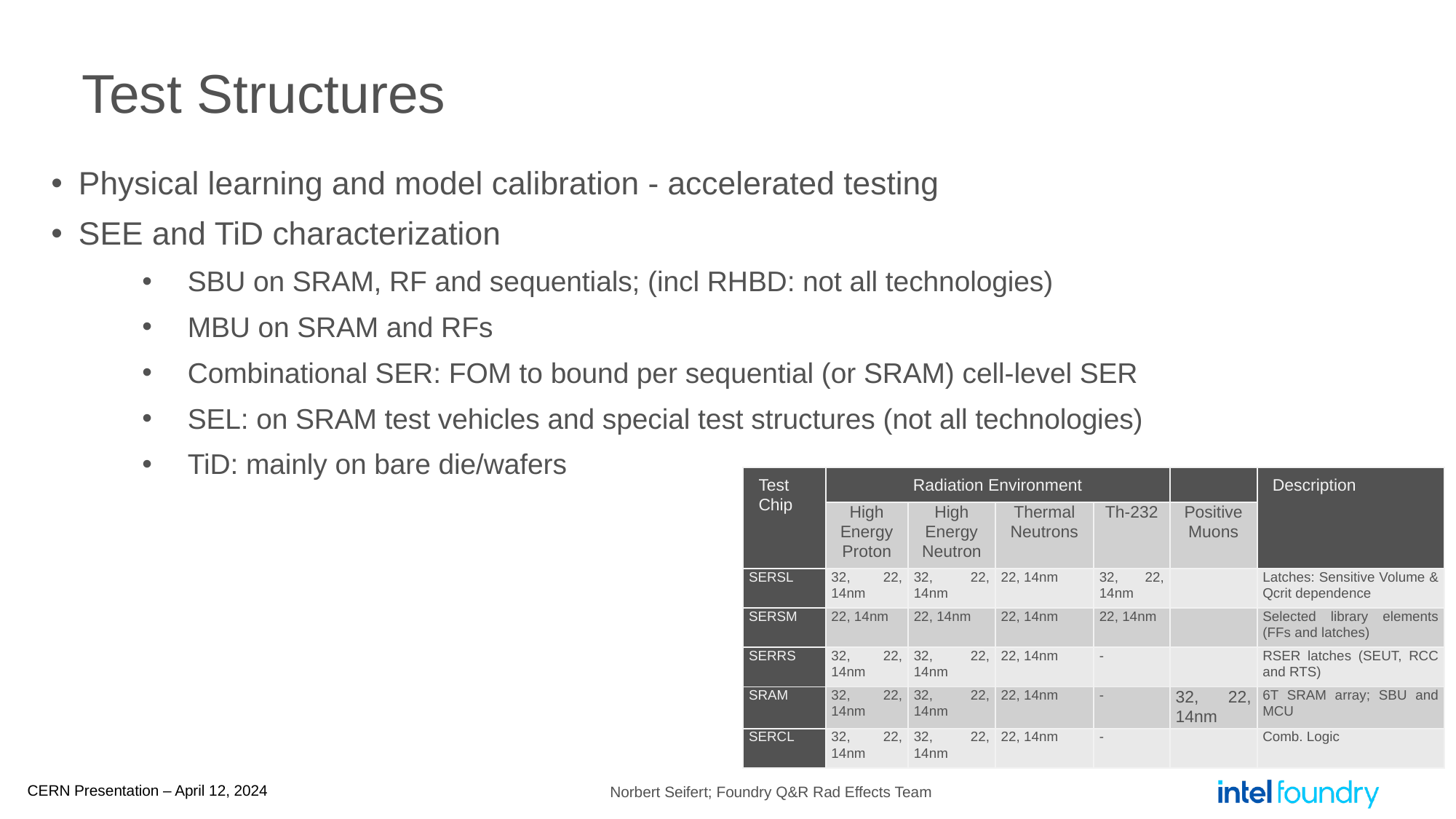

# Test Structures
Physical learning and model calibration - accelerated testing
SEE and TiD characterization
SBU on SRAM, RF and sequentials; (incl RHBD: not all technologies)
MBU on SRAM and RFs
Combinational SER: FOM to bound per sequential (or SRAM) cell-level SER
SEL: on SRAM test vehicles and special test structures (not all technologies)
TiD: mainly on bare die/wafers

| Test Chip | Radiation Environment |  |  |  |  | Description |
| --- | --- | --- | --- | --- | --- | --- |
|  | High Energy Proton | High Energy Neutron | Thermal Neutrons | Th-232 | Positive Muons |  |
| SERSL | 32, 22, 14nm | 32, 22, 14nm | 22, 14nm | 32, 22, 14nm |  | Latches: Sensitive Volume & Qcrit dependence |
| SERSM | 22, 14nm | 22, 14nm | 22, 14nm | 22, 14nm |  | Selected library elements (FFs and latches) |
| SERRS | 32, 22, 14nm | 32, 22, 14nm | 22, 14nm | - |  | RSER latches (SEUT, RCC and RTS) |
| SRAM | 32, 22, 14nm | 32, 22, 14nm | 22, 14nm | - | 32, 22, 14nm | 6T SRAM array; SBU and MCU |
| SERCL | 32, 22, 14nm | 32, 22, 14nm | 22, 14nm | - |  | Comb. Logic |
42